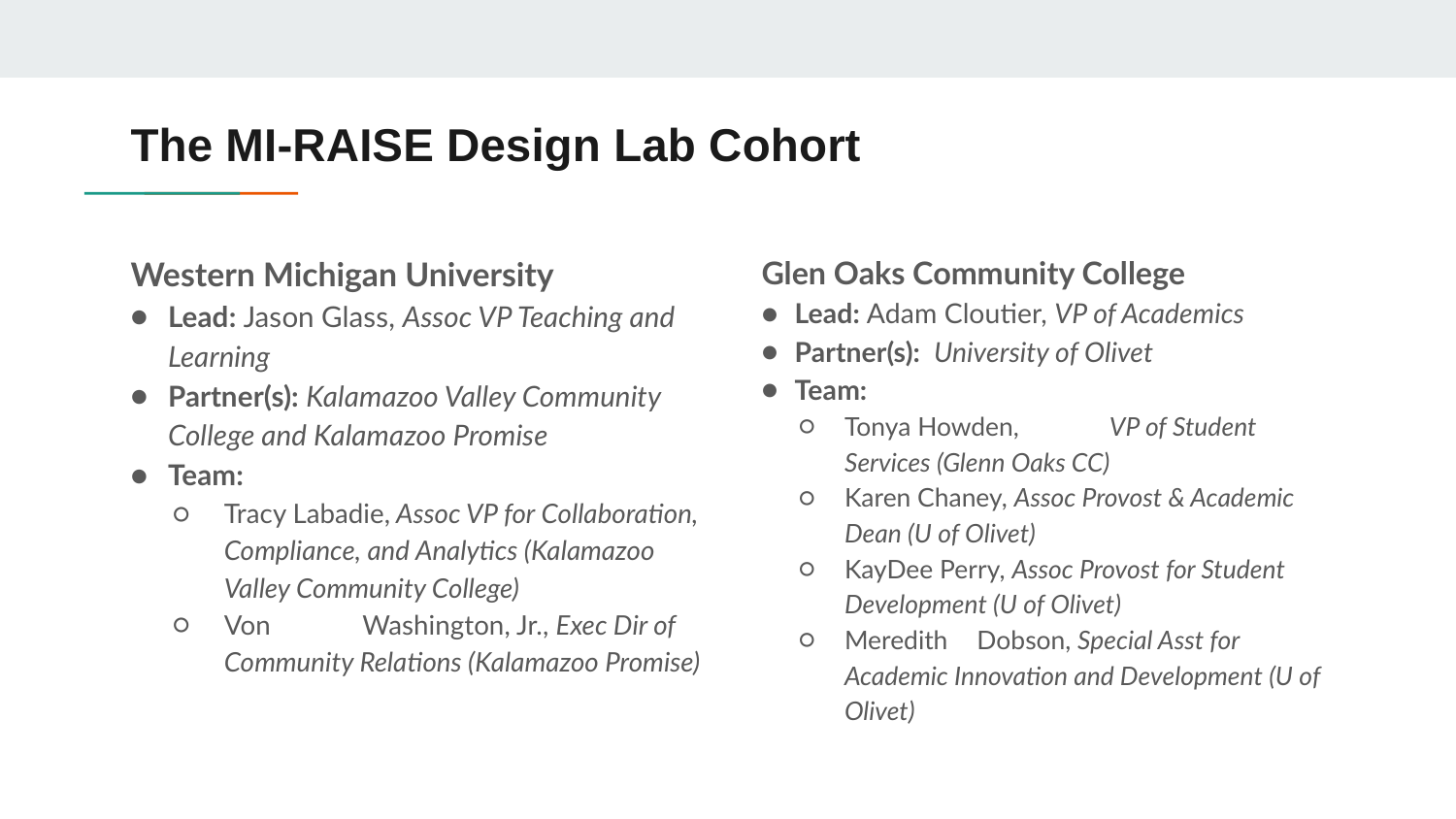

# The MI-RAISE Design Lab Cohort
Western Michigan University
Lead: Jason Glass, Assoc VP Teaching and Learning
Partner(s): Kalamazoo Valley Community College and Kalamazoo Promise
Team:
Tracy Labadie, Assoc VP for Collaboration, Compliance, and Analytics (Kalamazoo Valley Community College)
Von	Washington, Jr., Exec Dir of Community Relations (Kalamazoo Promise)
Glen Oaks Community College
Lead: Adam Cloutier, VP of Academics
Partner(s):  University of Olivet
Team:
Tonya Howden,	VP of Student Services (Glenn Oaks CC)
Karen Chaney, Assoc Provost & Academic Dean (U of Olivet)
KayDee Perry, Assoc Provost for Student Development (U of Olivet)
Meredith	Dobson, Special Asst for Academic Innovation and Development (U of Olivet)